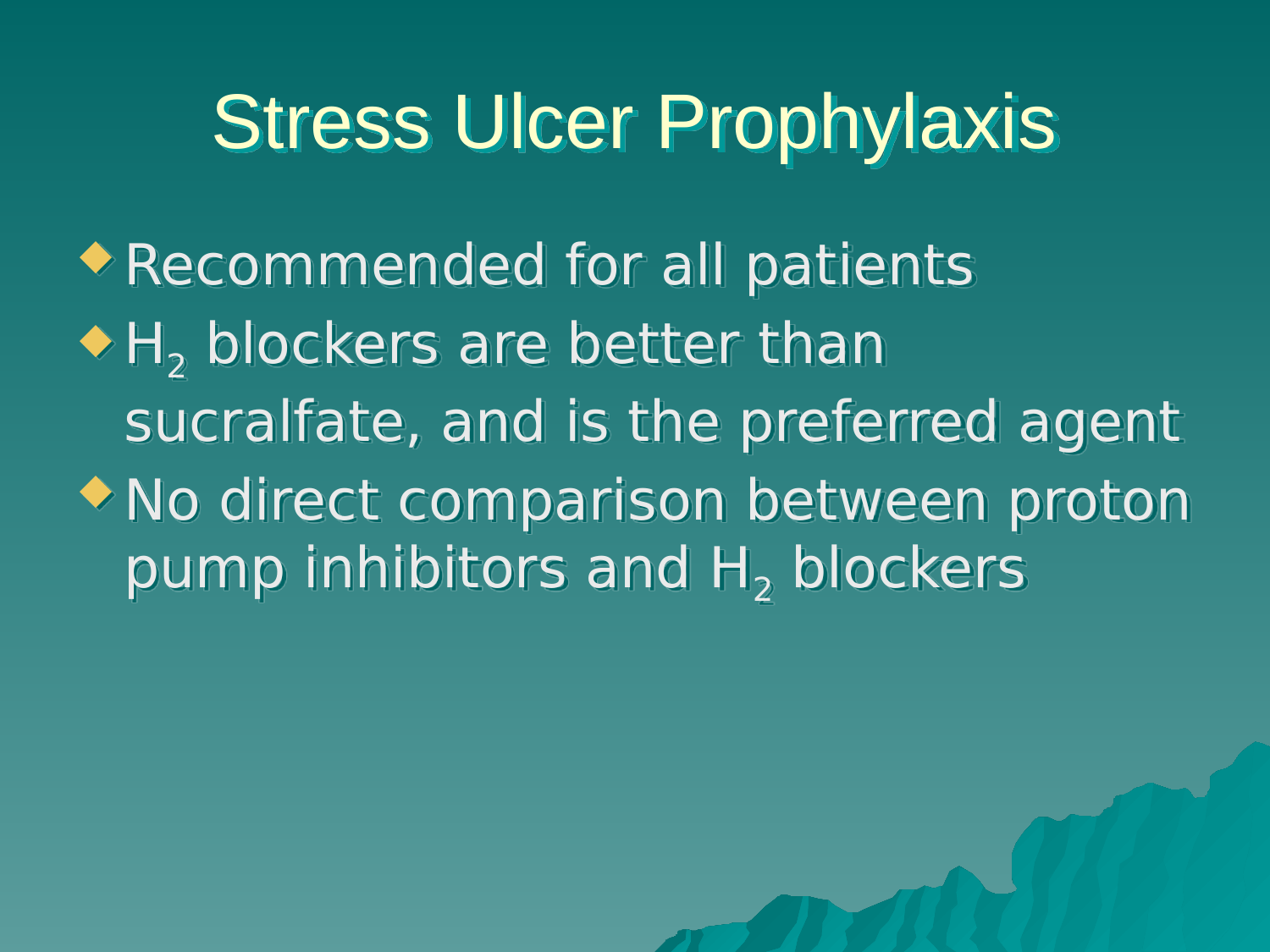

# Stress Ulcer Prophylaxis
Recommended for all patients
H2 blockers are better than sucralfate, and is the preferred agent
No direct comparison between proton pump inhibitors and H2 blockers